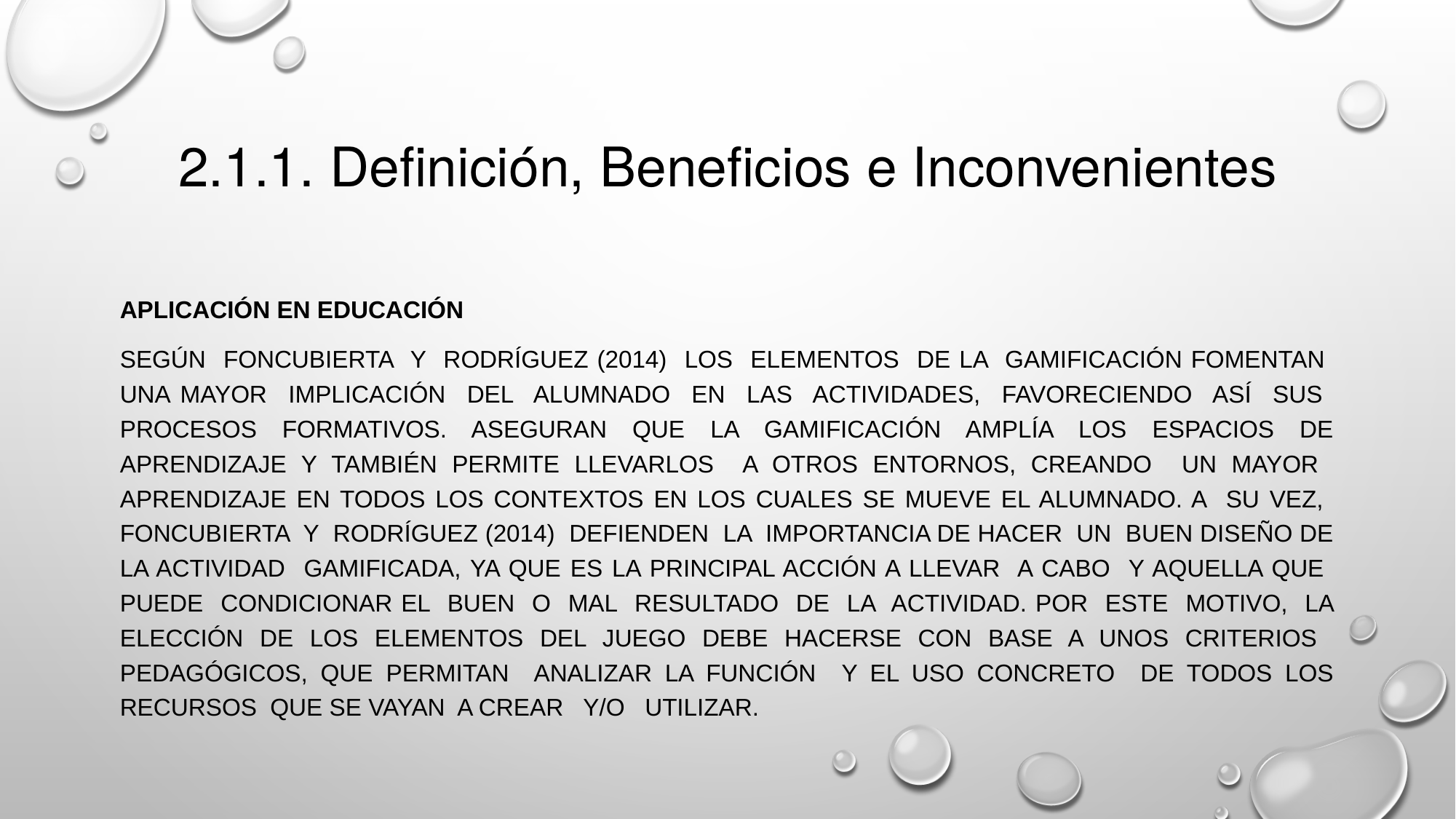

# 2.1.1. Definición, Beneficios e Inconvenientes
Aplicación en educación
Según  Foncubierta  y  Rodríguez (2014)  los  elementos  de la  gamificación fomentan  una mayor  implicación  del  alumnado  en  las  actividades,  favoreciendo  así  sus  procesos formativos. Aseguran que la gamificación amplía los espacios de aprendizaje y también permite llevarlos  a otros entornos, creando  un mayor  aprendizaje en todos los contextos en los cuales se mueve el alumnado. A  su vez,  Foncubierta  y  Rodríguez (2014)  defienden  la  importancia de hacer  un  buen diseño de la actividad  gamificada, ya que es la principal acción a llevar  a cabo  y aquella que  puede  condicionar el  buen  o  mal  resultado  de  la  actividad. Por  este  motivo,  la elección de los elementos del juego debe hacerse con base a unos criterios  pedagógicos, que permitan  analizar la función  y el uso concreto  de todos los recursos  que se vayan  a crear   y/o   utilizar.